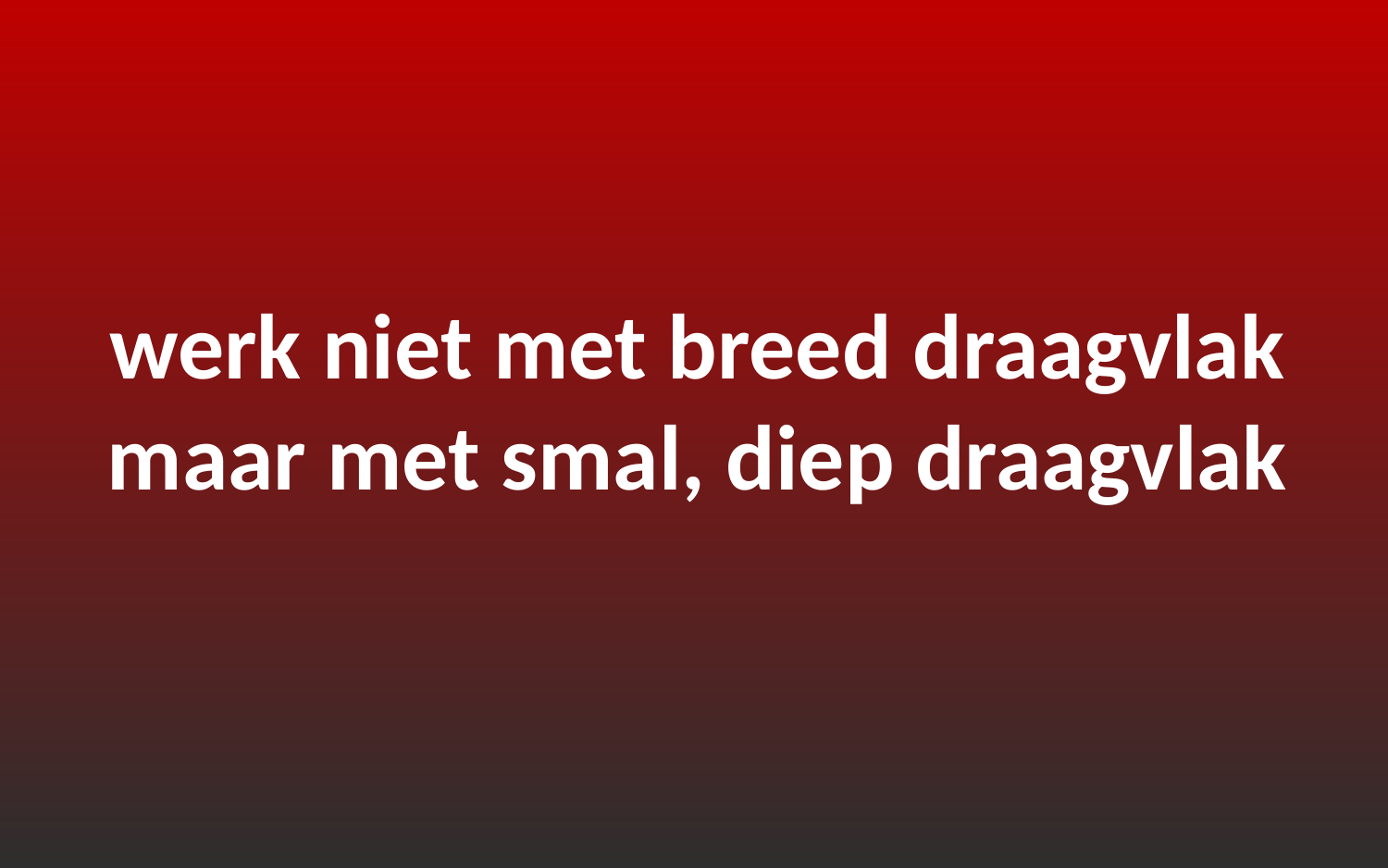

# werk niet met breed draagvlak maar met smal, diep draagvlak